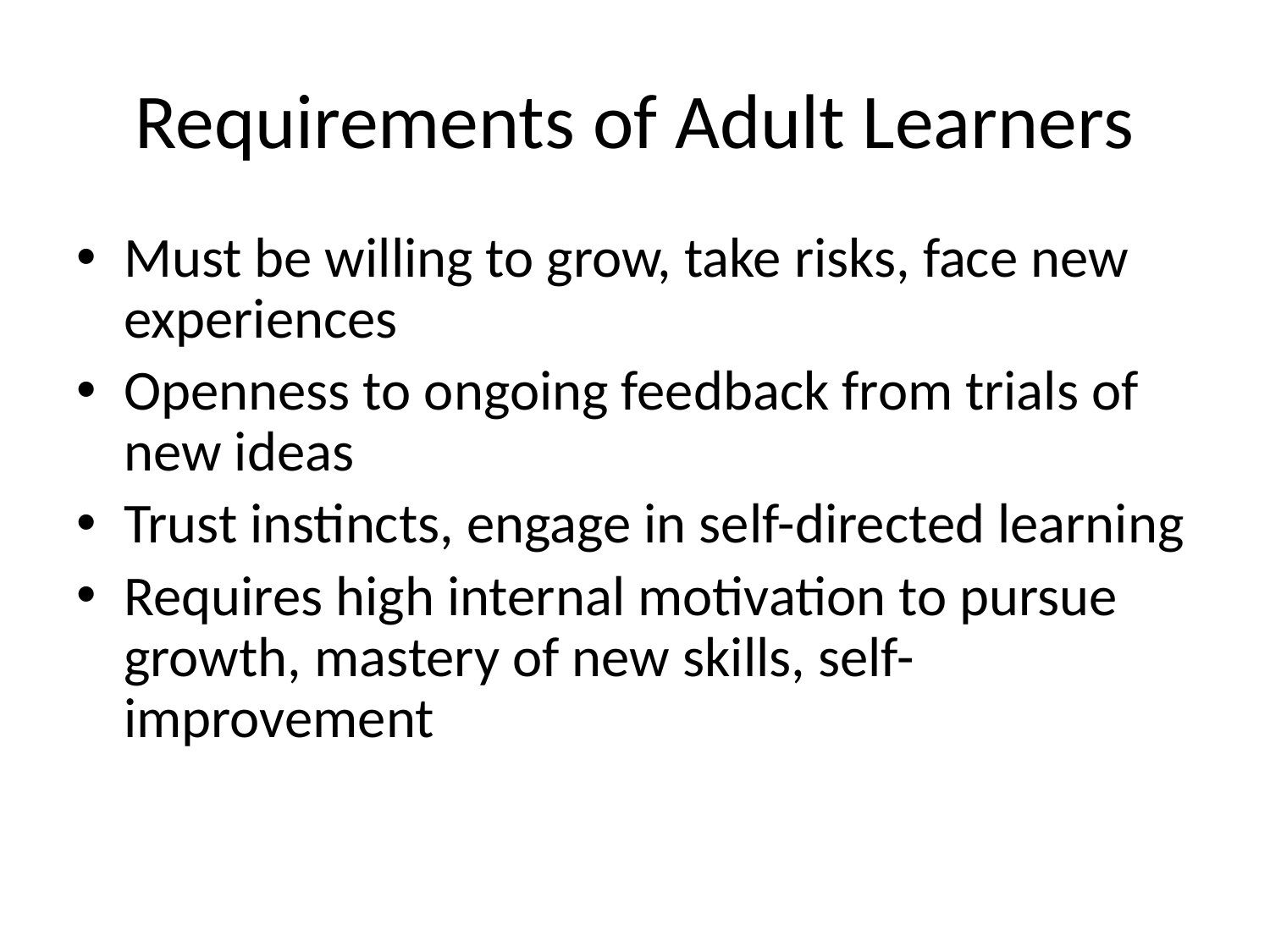

# Requirements of Adult Learners
Must be willing to grow, take risks, face new experiences
Openness to ongoing feedback from trials of new ideas
Trust instincts, engage in self-directed learning
Requires high internal motivation to pursue growth, mastery of new skills, self-improvement